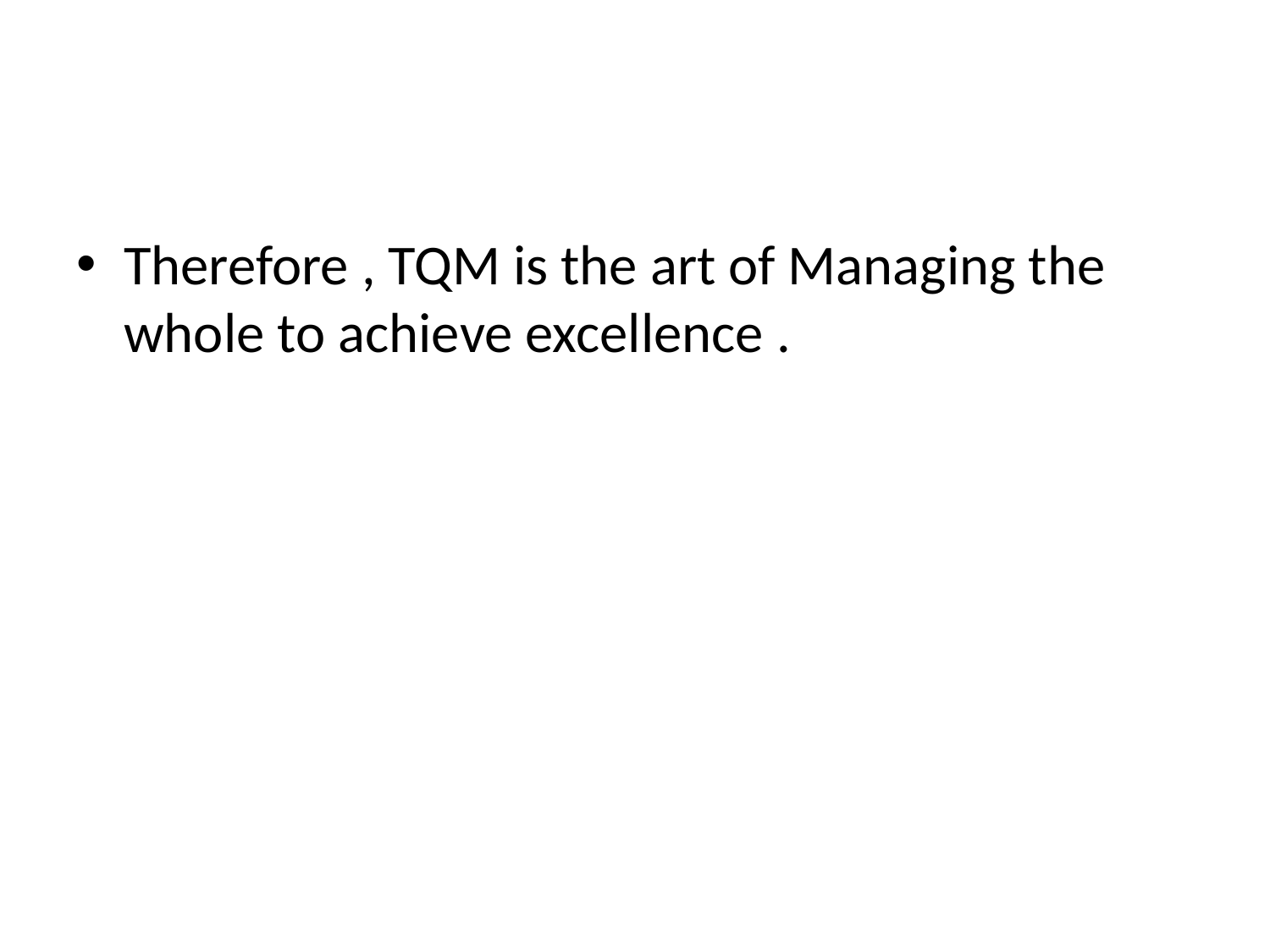

#
Therefore , TQM is the art of Managing the whole to achieve excellence .